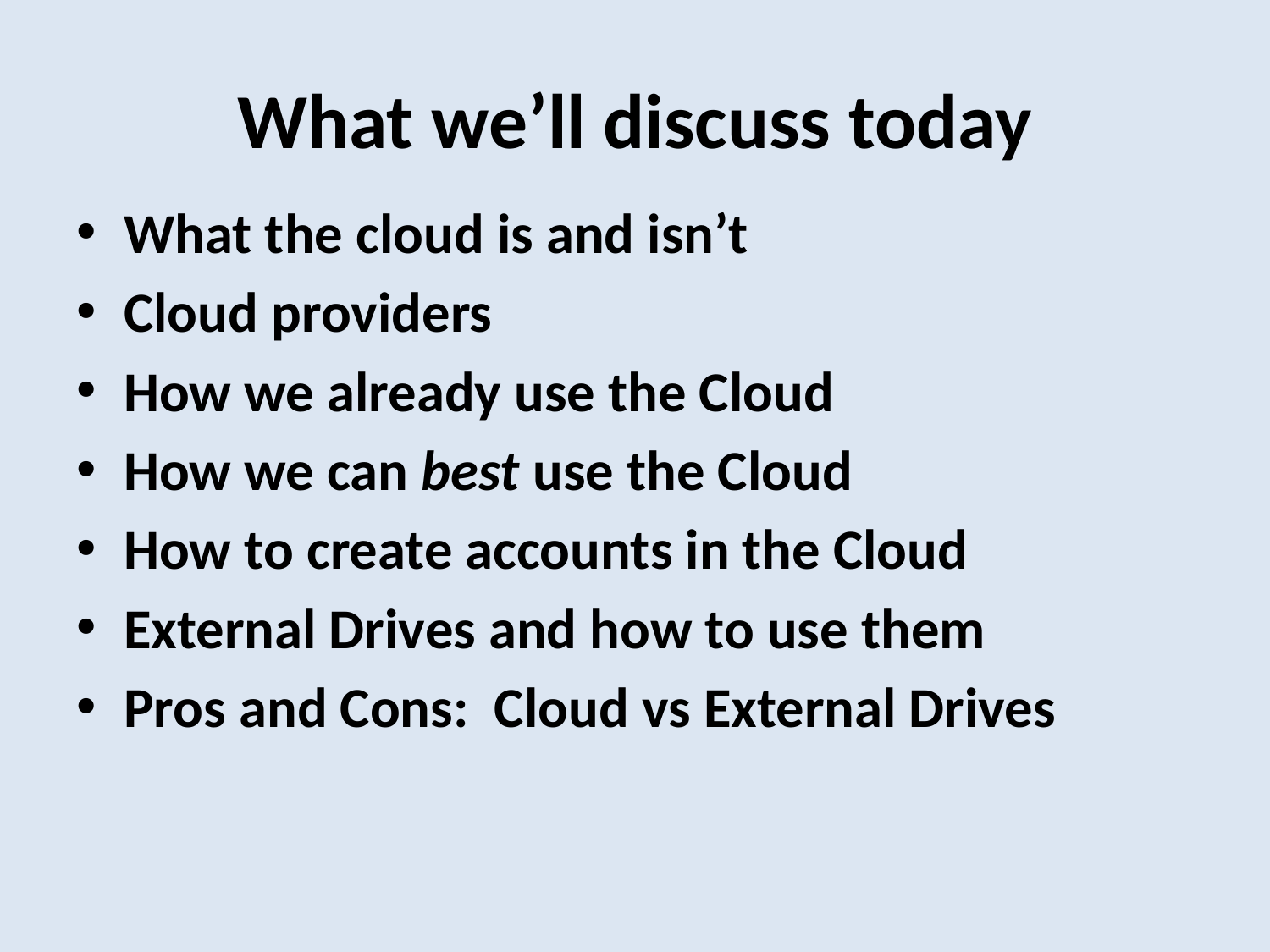

# What we’ll discuss today
What the cloud is and isn’t
Cloud providers
How we already use the Cloud
How we can best use the Cloud
How to create accounts in the Cloud
External Drives and how to use them
Pros and Cons:  Cloud vs External Drives